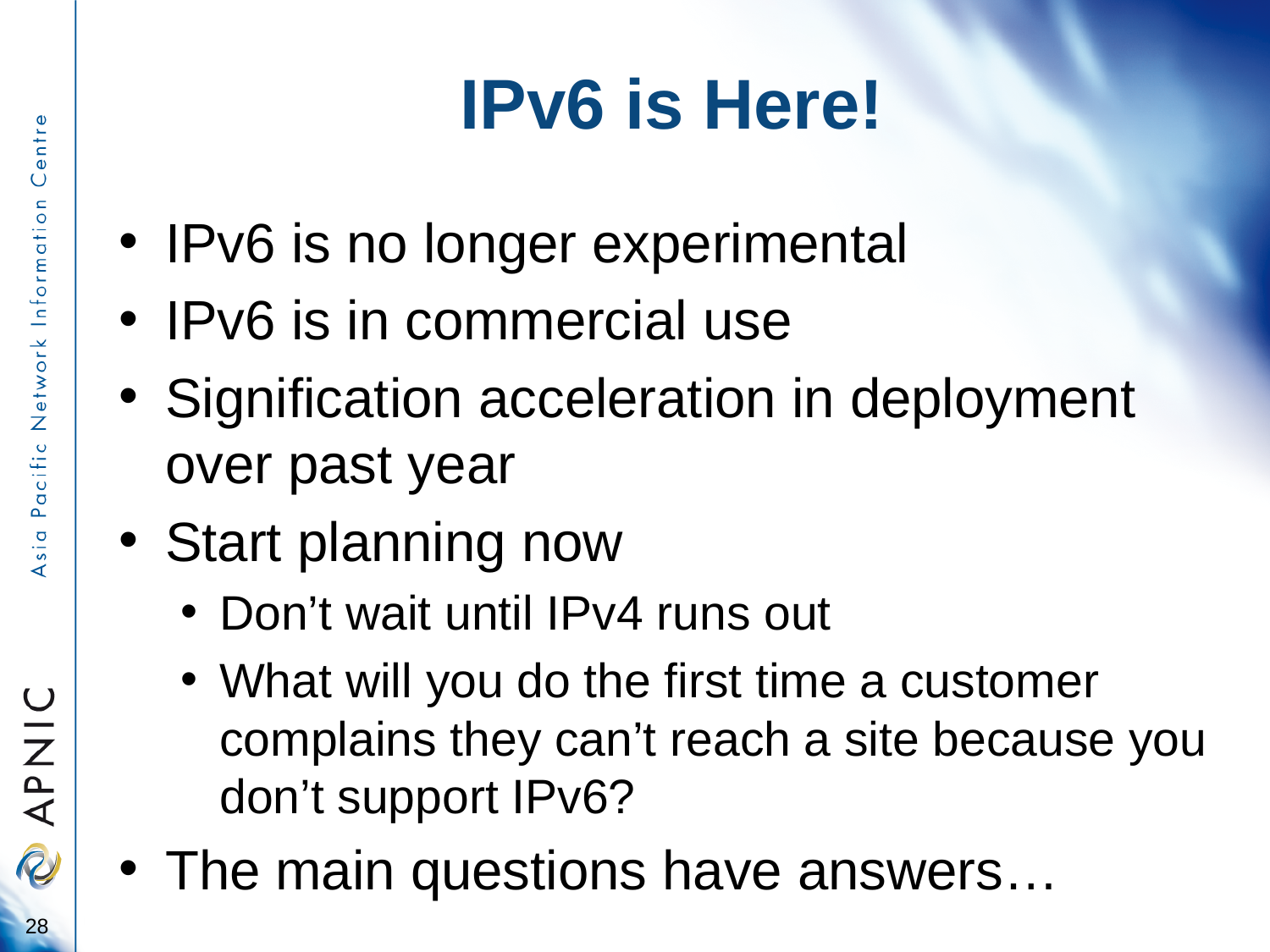

# IPv6 is Here!
IPv6 is no longer experimental
IPv6 is in commercial use
Signification acceleration in deployment over past year
Start planning now
Don’t wait until IPv4 runs out
What will you do the first time a customer complains they can’t reach a site because you don’t support IPv6?
The main questions have answers…

28